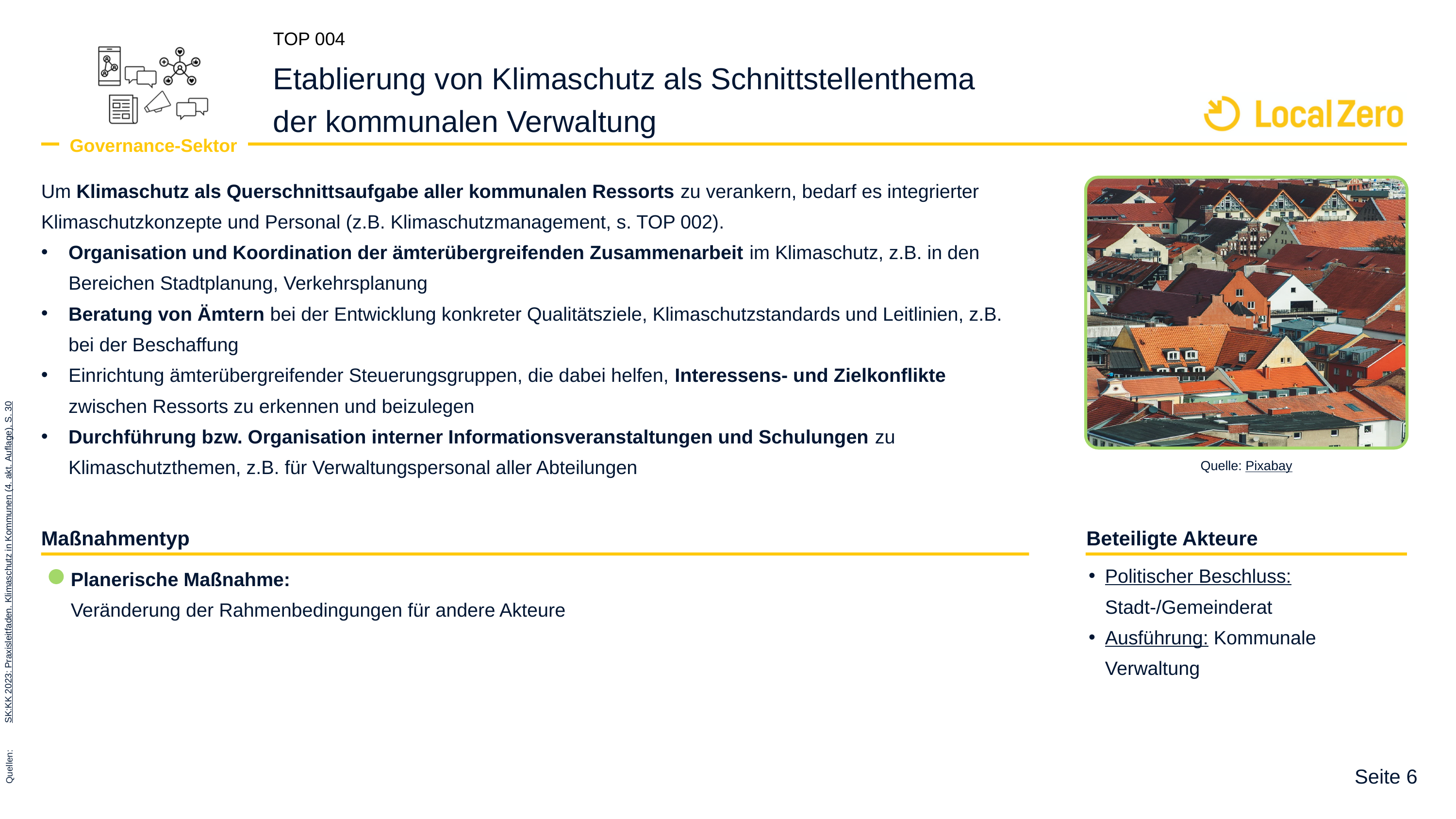

TOP 004
Etablierung von Klimaschutz als Schnittstellenthema
der kommunalen Verwaltung

Governance-Sektor

Um Klimaschutz als Querschnittsaufgabe aller kommunalen Ressorts zu verankern, bedarf es integrierter Klimaschutzkonzepte und Personal (z.B. Klimaschutzmanagement, s. TOP 002).
Organisation und Koordination der ämterübergreifenden Zusammenarbeit im Klimaschutz, z.B. in den Bereichen Stadtplanung, Verkehrsplanung
Beratung von Ämtern bei der Entwicklung konkreter Qualitätsziele, Klimaschutzstandards und Leitlinien, z.B. bei der Beschaffung
Einrichtung ämterübergreifender Steuerungsgruppen, die dabei helfen, Interessens- und Zielkonflikte zwischen Ressorts zu erkennen und beizulegen
Durchführung bzw. Organisation interner Informationsveranstaltungen und Schulungen zu Klimaschutzthemen, z.B. für Verwaltungspersonal aller Abteilungen

SK:KK 2023: Praxisleitfaden. Klimaschutz in Kommunen (4. akt. Auflage), S. 30
Quellen:
Quelle: Pixabay
Beteiligte Akteure
Maßnahmentyp

Politischer Beschluss: Stadt-/Gemeinderat
Ausführung: Kommunale Verwaltung
Planerische Maßnahme:
Veränderung der Rahmenbedingungen für andere Akteure

Seite 6